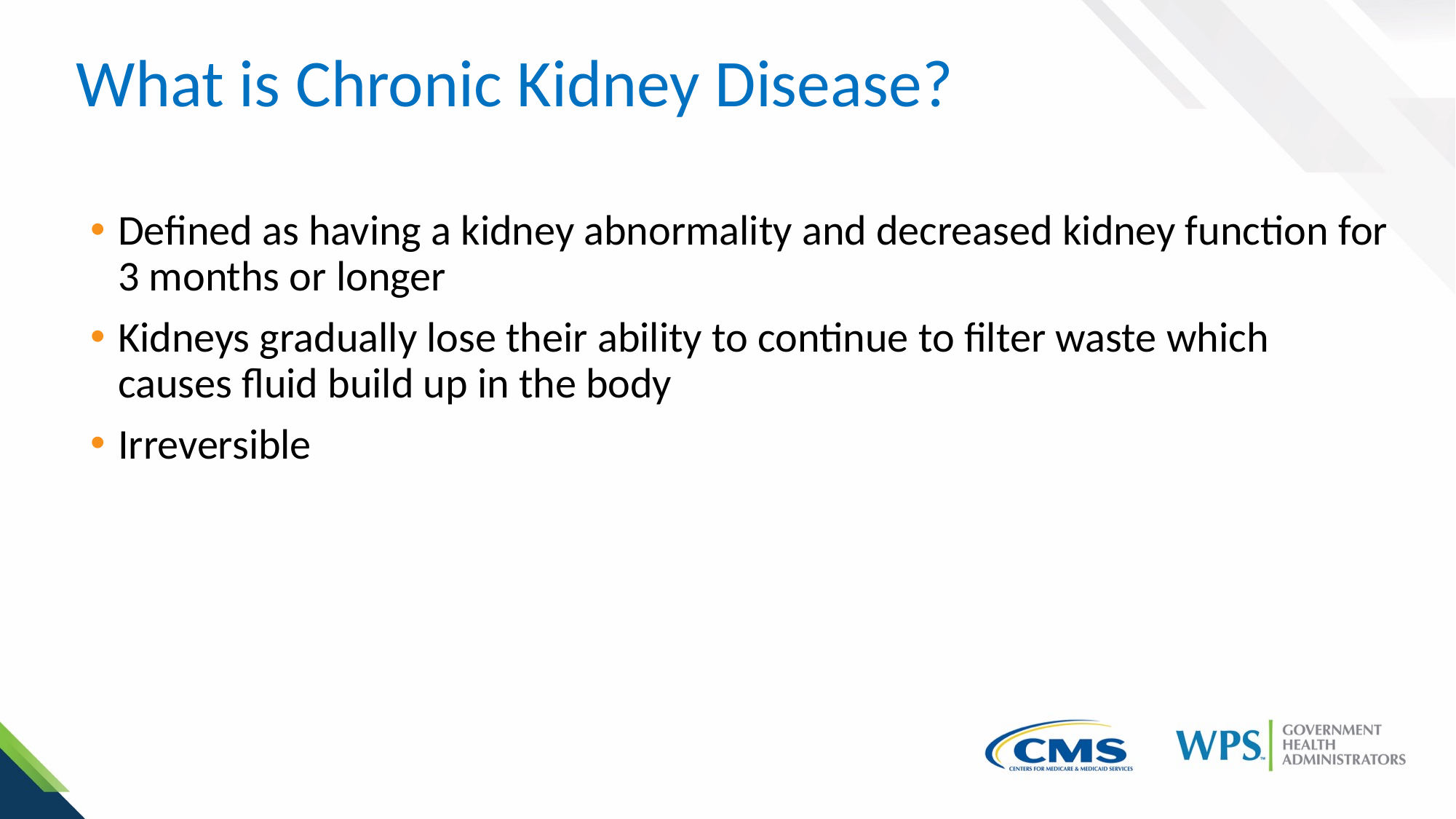

# What is Chronic Kidney Disease?
Defined as having a kidney abnormality and decreased kidney function for 3 months or longer
Kidneys gradually lose their ability to continue to filter waste which causes fluid build up in the body
Irreversible